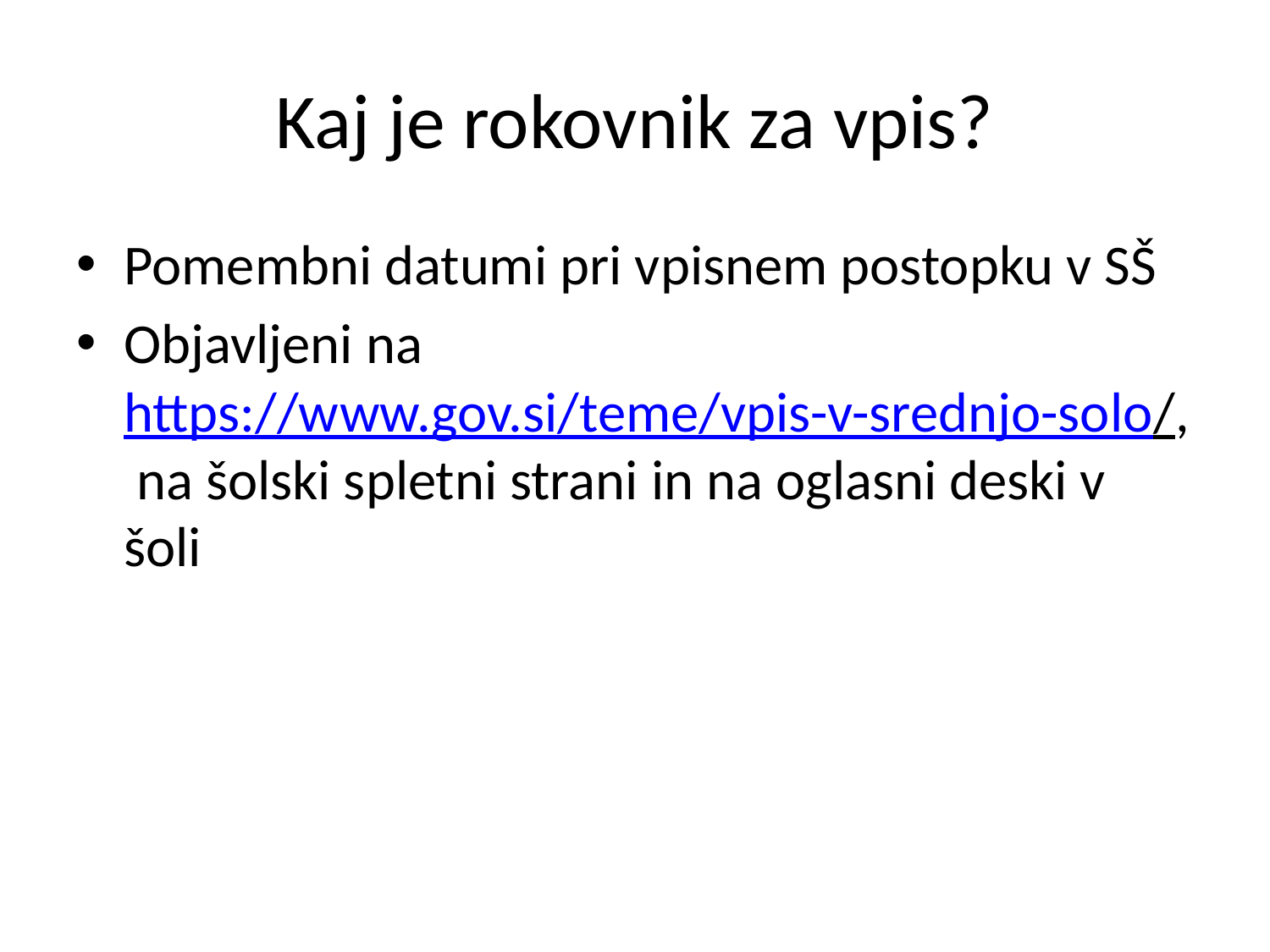

# Kaj je rokovnik za vpis?
Pomembni datumi pri vpisnem postopku v SŠ
Objavljeni na https://www.gov.si/teme/vpis-v-srednjo-solo/,  na šolski spletni strani in na oglasni deski v šoli